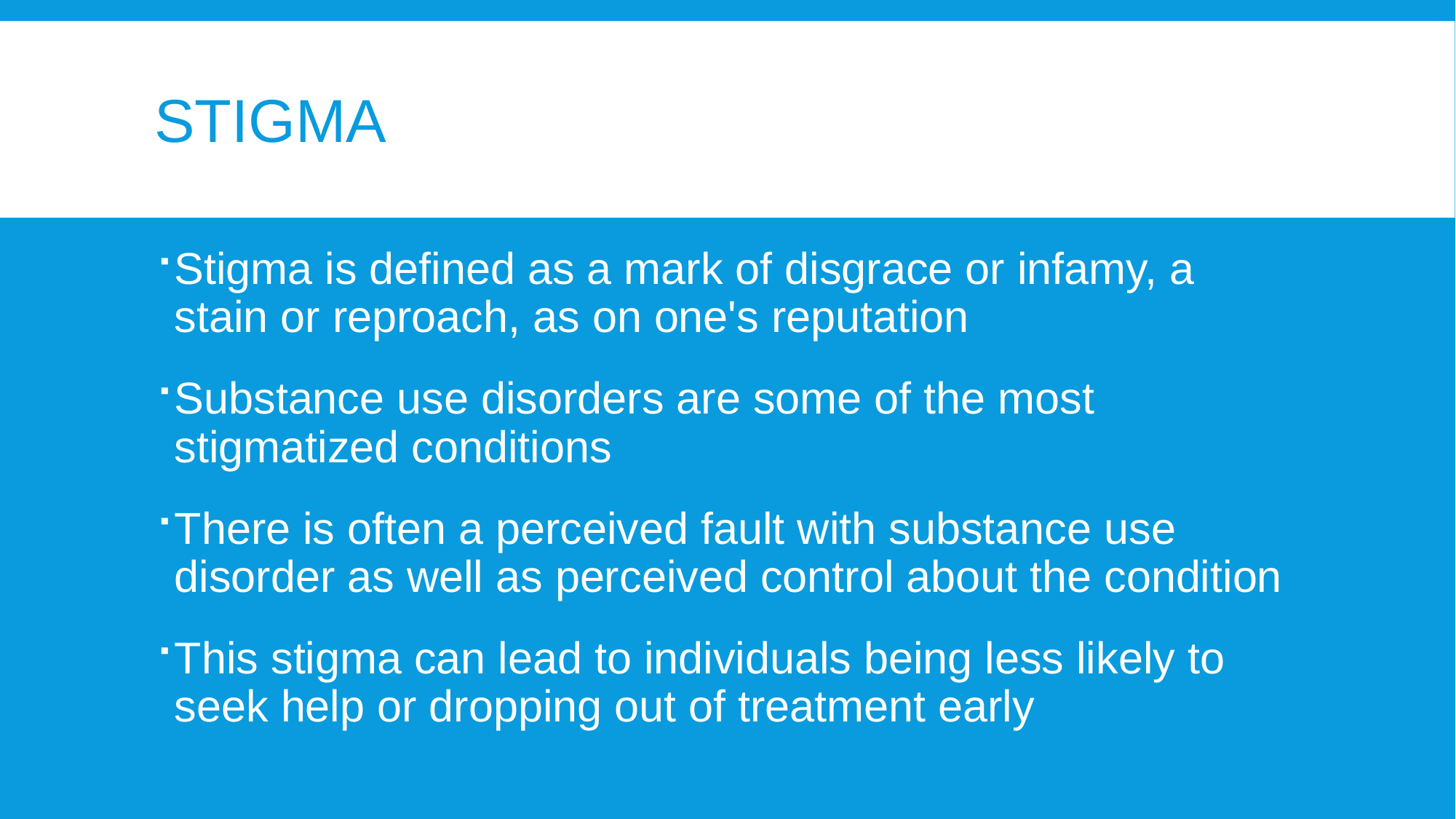

# Stigma
Stigma is defined as a mark of disgrace or infamy, a stain or reproach, as on one's reputation
Substance use disorders are some of the most stigmatized conditions
There is often a perceived fault with substance use disorder as well as perceived control about the condition
This stigma can lead to individuals being less likely to seek help or dropping out of treatment early